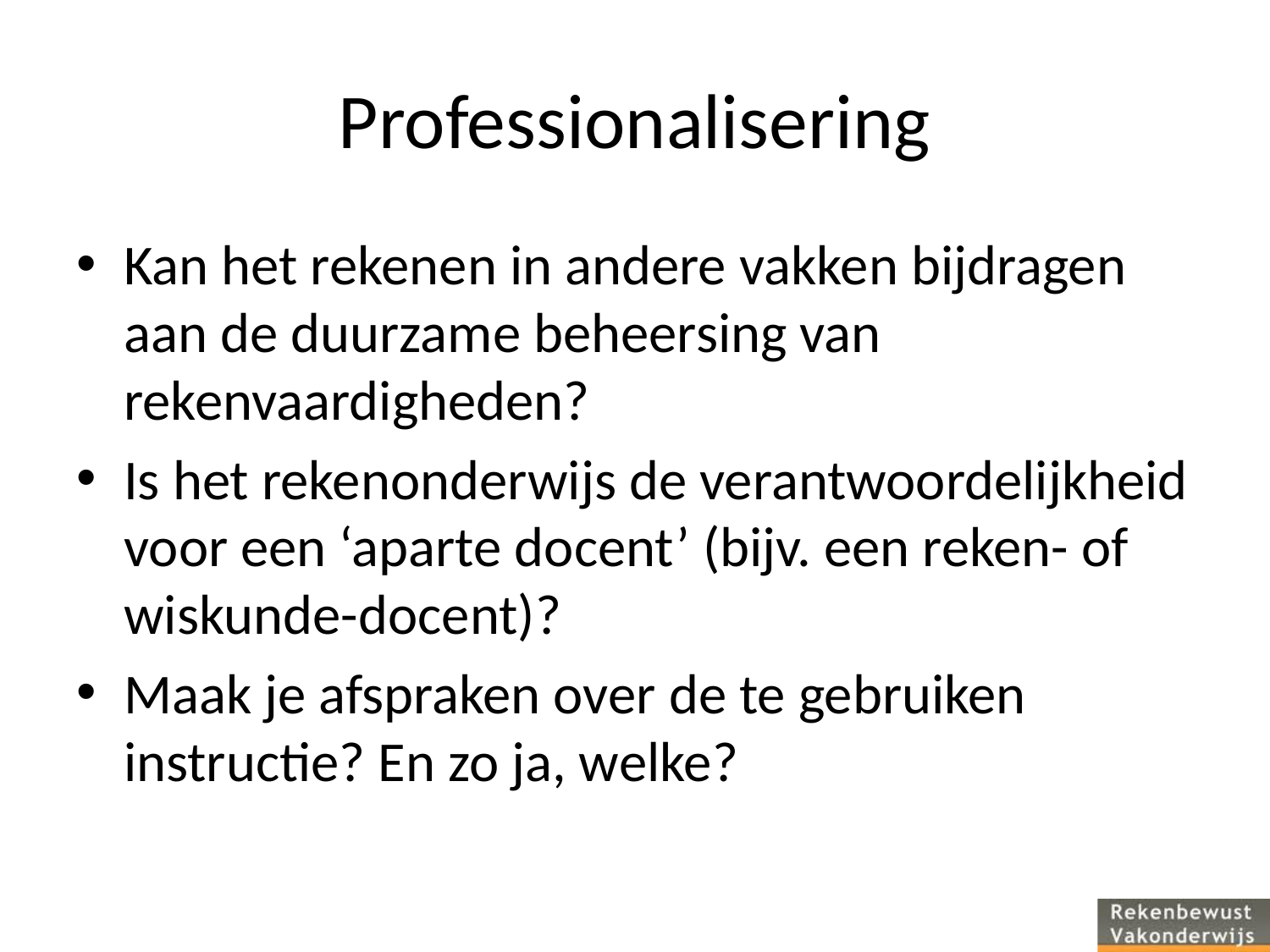

# Professionalisering
Kan het rekenen in andere vakken bijdragen aan de duurzame beheersing van rekenvaardigheden?
Is het rekenonderwijs de verantwoordelijkheid voor een ‘aparte docent’ (bijv. een reken- of wiskunde-docent)?
Maak je afspraken over de te gebruiken instructie? En zo ja, welke?